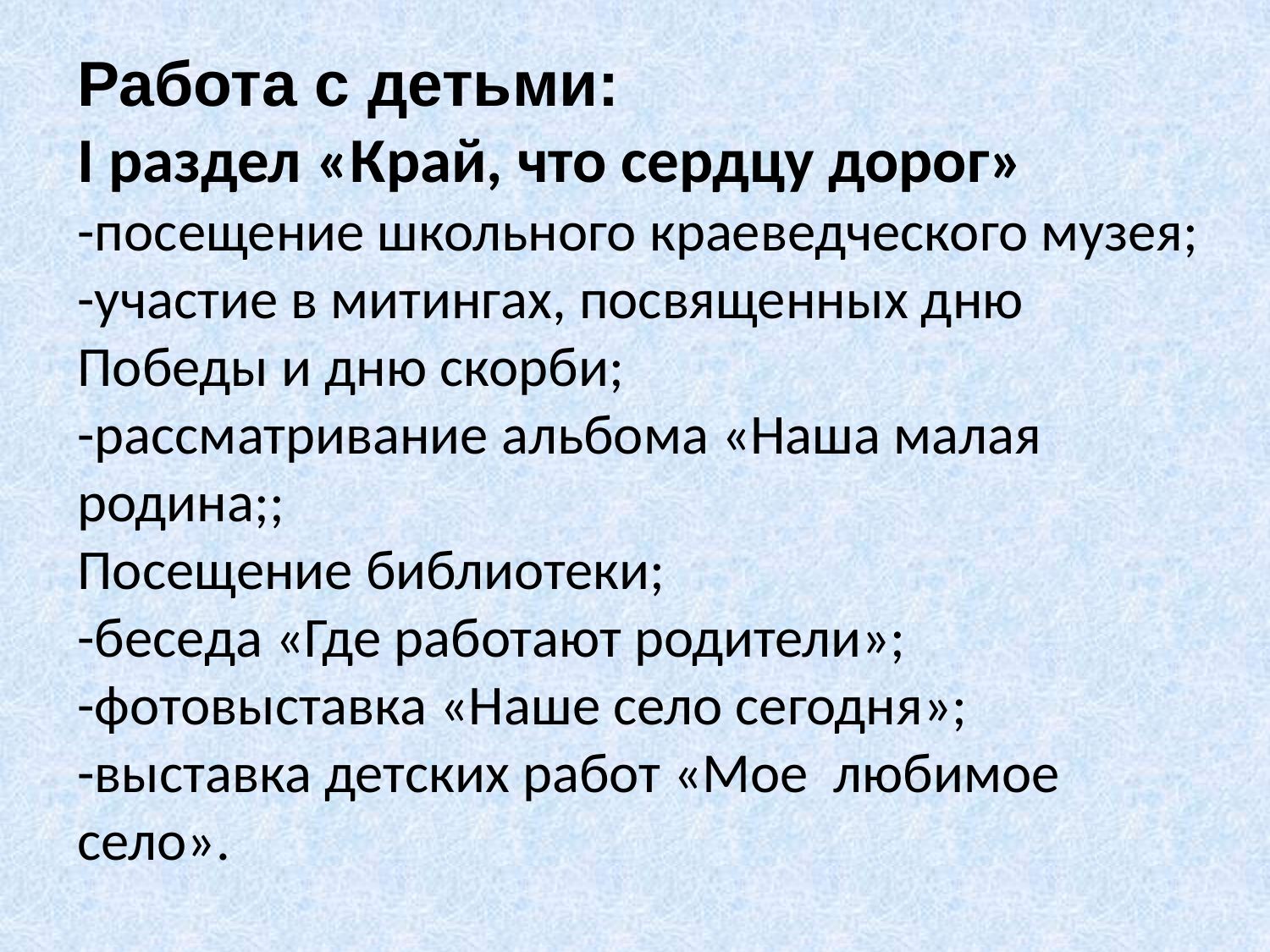

Работа с детьми:
I раздел «Край, что сердцу дорог»
-посещение школьного краеведческого музея;
-участие в митингах, посвященных дню Победы и дню скорби;
-рассматривание альбома «Наша малая родина;;
Посещение библиотеки;
-беседа «Где работают родители»;
-фотовыставка «Наше село сегодня»;
-выставка детских работ «Мое  любимое село».